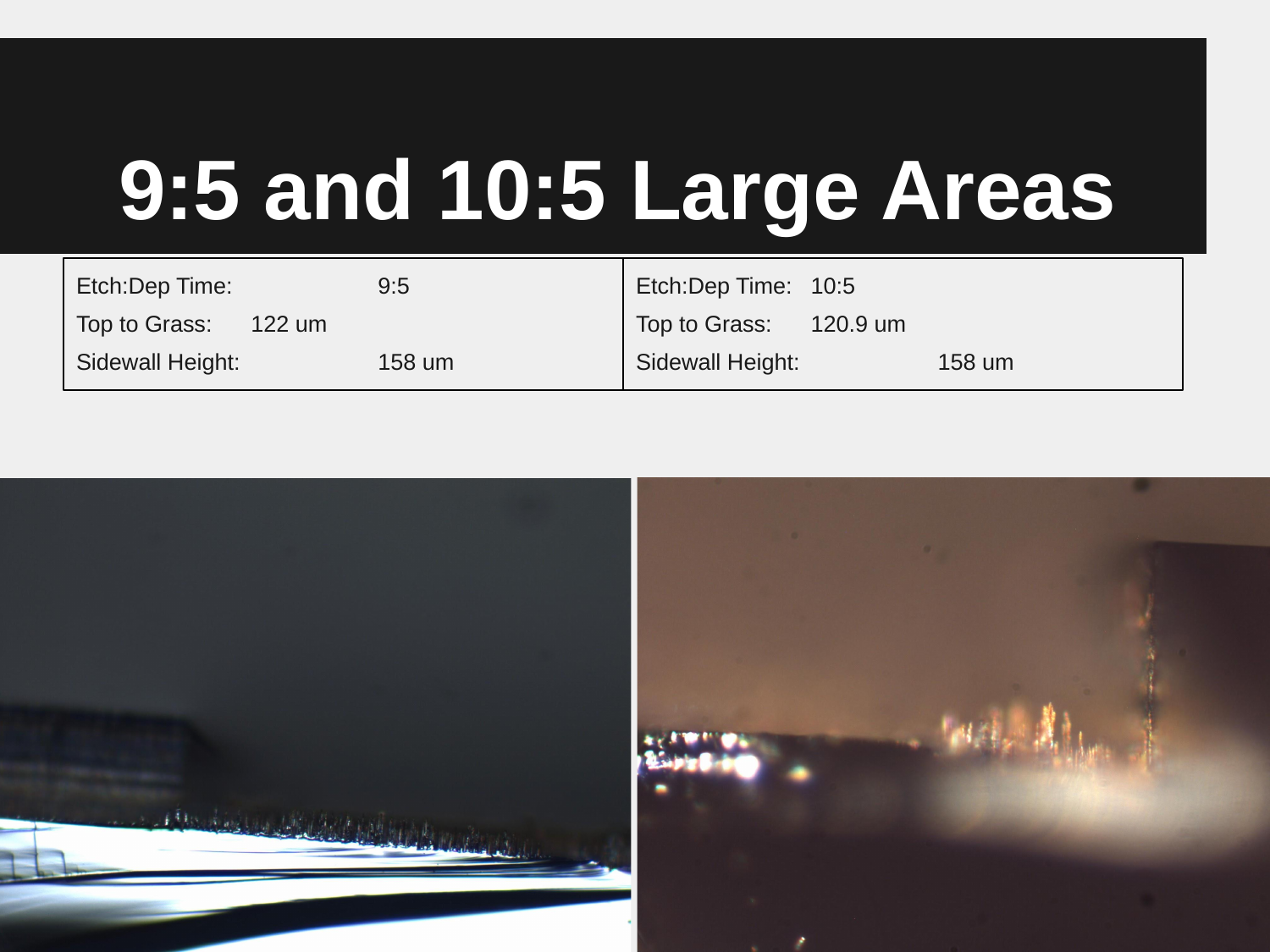

# 9:5 and 10:5 Large Areas
Etch:Dep Time:   	9:5
Top to Grass:  	122 um
Sidewall Height:  	158 um

Etch:Dep Time:	10:5
Top to Grass:  	120.9 um
Sidewall Height:   	158 um